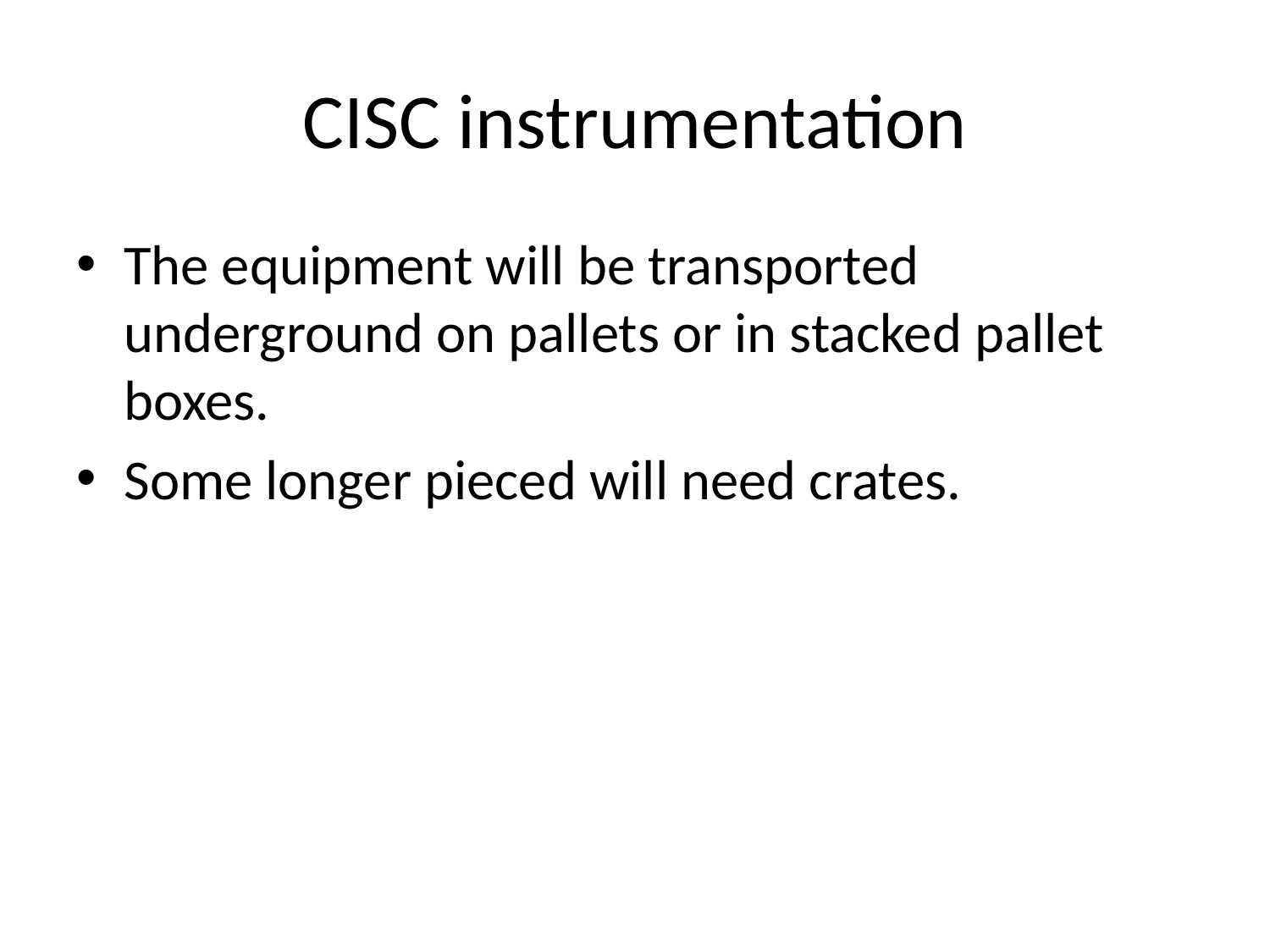

# CISC instrumentation
The equipment will be transported underground on pallets or in stacked pallet boxes.
Some longer pieced will need crates.